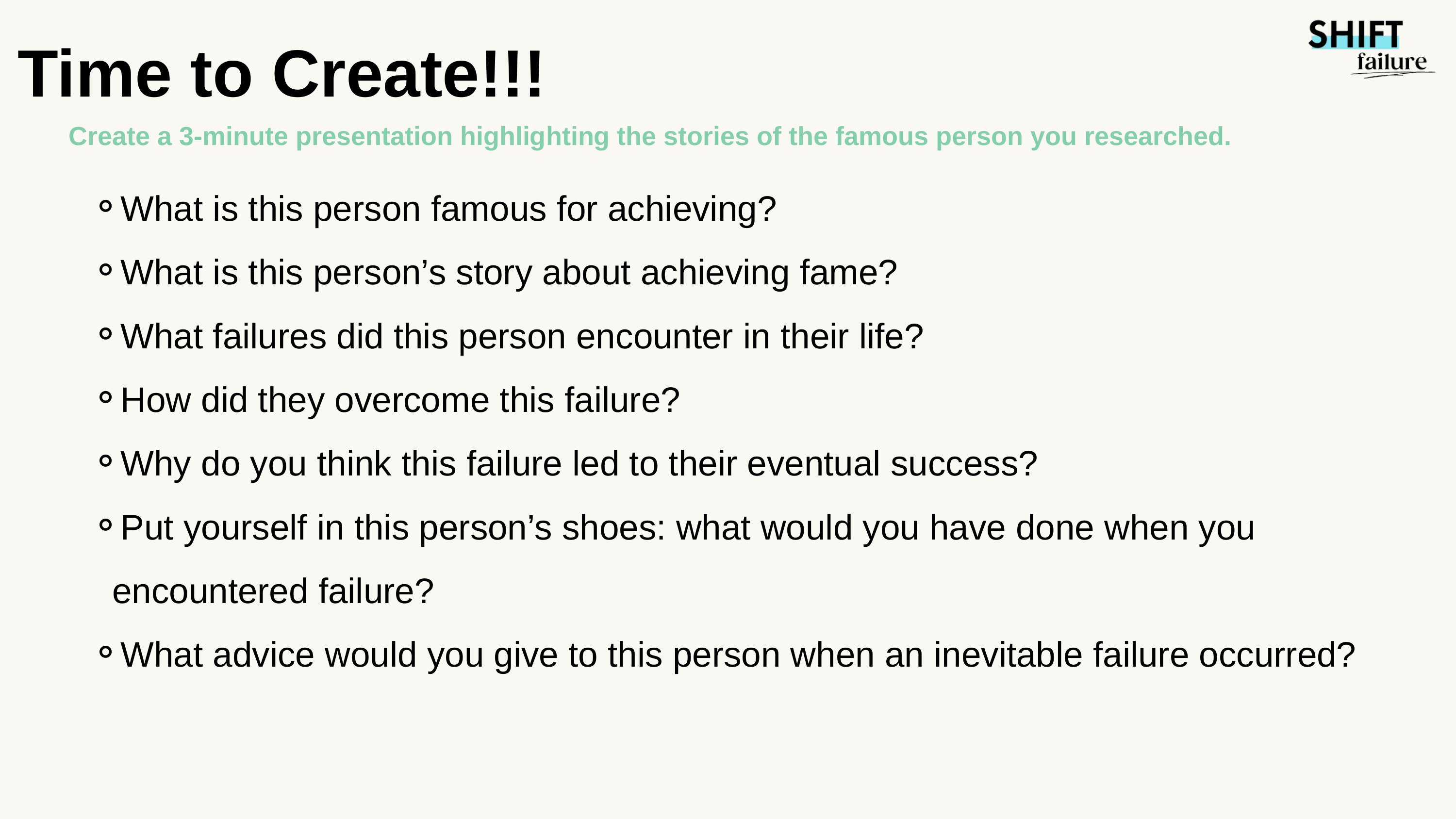

Time to Create!!!
Create a 3-minute presentation highlighting the stories of the famous person you researched.
What is this person famous for achieving?
What is this person’s story about achieving fame?
What failures did this person encounter in their life?
How did they overcome this failure?
Why do you think this failure led to their eventual success?
Put yourself in this person’s shoes: what would you have done when you encountered failure?
What advice would you give to this person when an inevitable failure occurred?